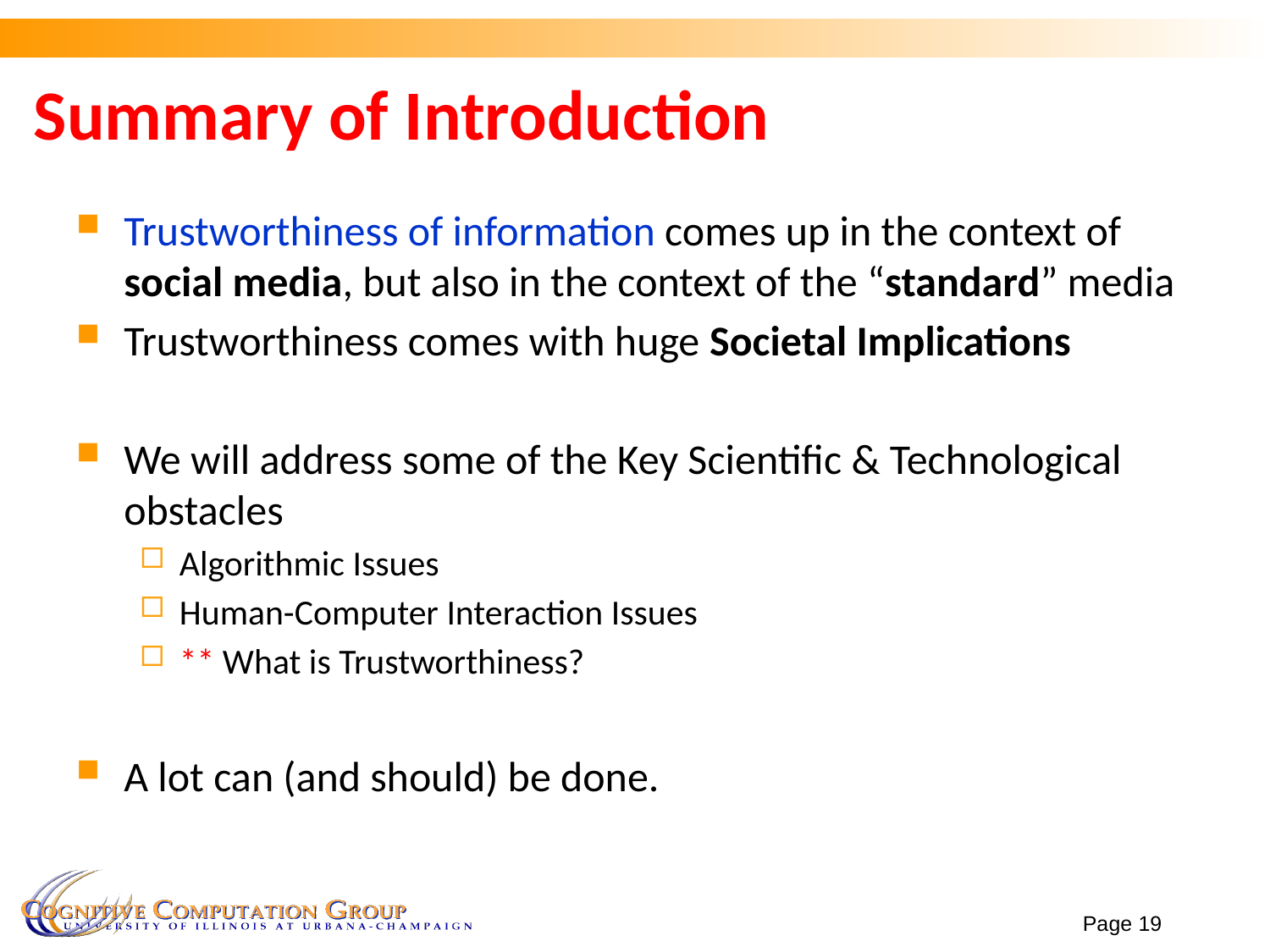

Summary of Introduction

Trustworthiness of information comes up in the context of social media, but also in the context of the “standard” media
Trustworthiness comes with huge Societal Implications

We will address some of the Key Scientific & Technological obstacles
Algorithmic Issues
Human-Computer Interaction Issues
** What is Trustworthiness?

A lot can (and should) be done.

Page 19